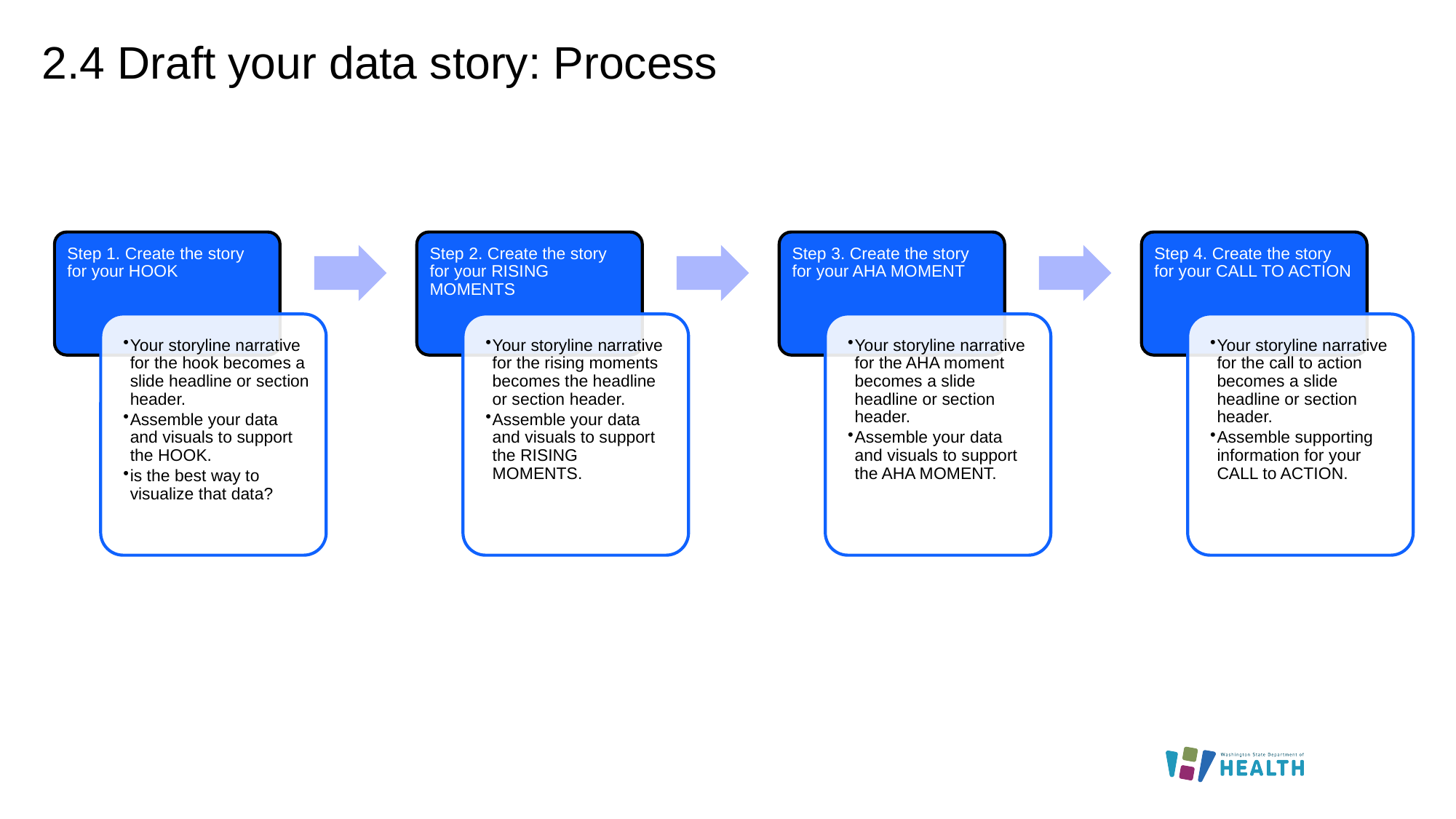

# 2.4 Draft your data story: Process
Step 1. Create the story for your HOOK

Your storyline narrative for the hook becomes a slide headline or section header.
Assemble your data and visuals to support the HOOK.
is the best way to visualize that data?

Step 2. Create the story for your RISING MOMENTS

Your storyline narrative for the rising moments becomes the headline or section header.
Assemble your data and visuals to support the RISING MOMENTS.

Step 3. Create the story for your AHA MOMENT
Your storyline narrative for the AHA moment becomes a slide headline or section header.
Assemble your data and visuals to support the AHA MOMENT.

Step 4. Create the story for your CALL TO ACTION
Your storyline narrative for the call to action becomes a slide headline or section header.
Assemble supporting information for your CALL to ACTION.